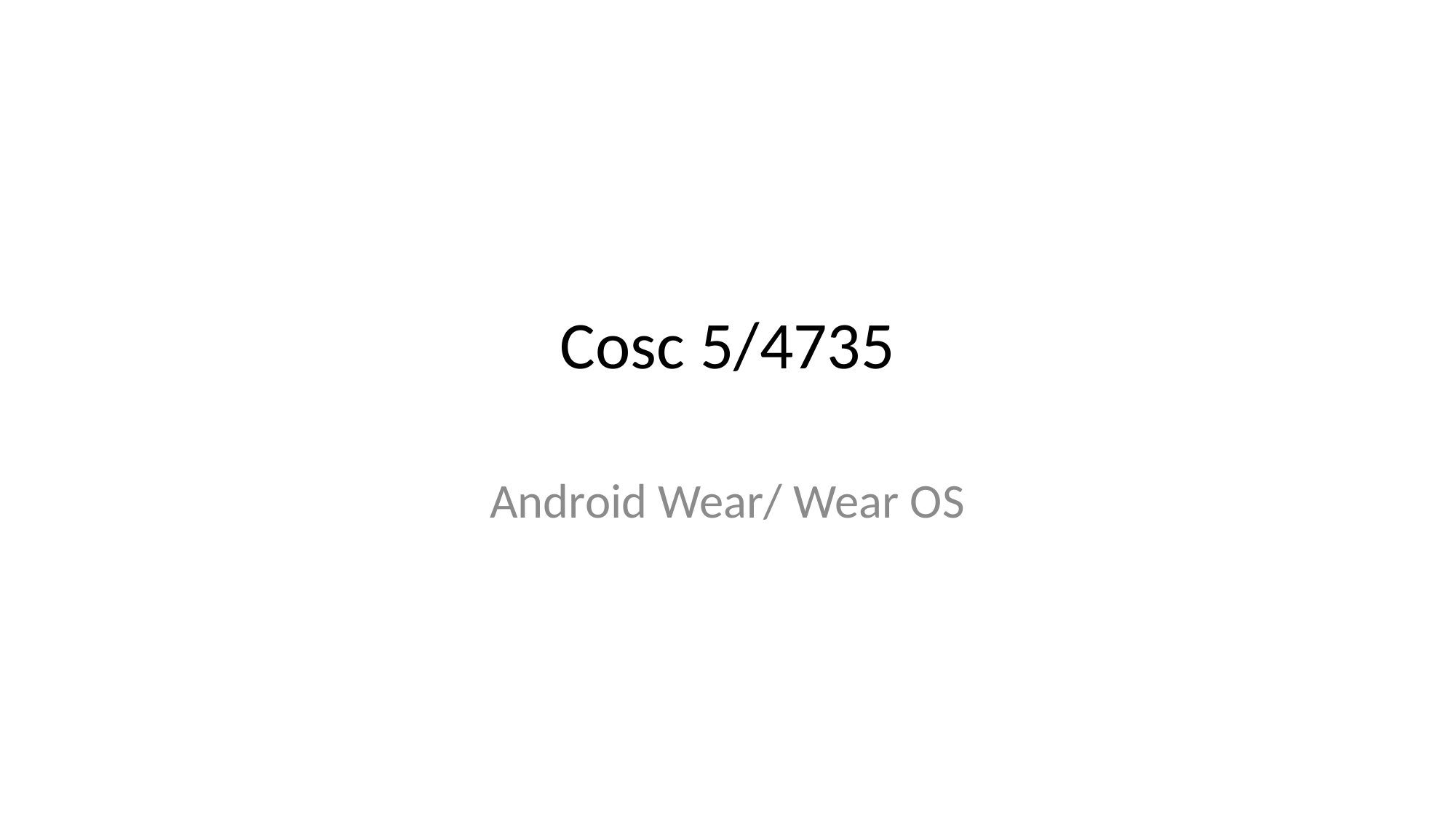

# Cosc 5/4735
Android Wear/ Wear OS